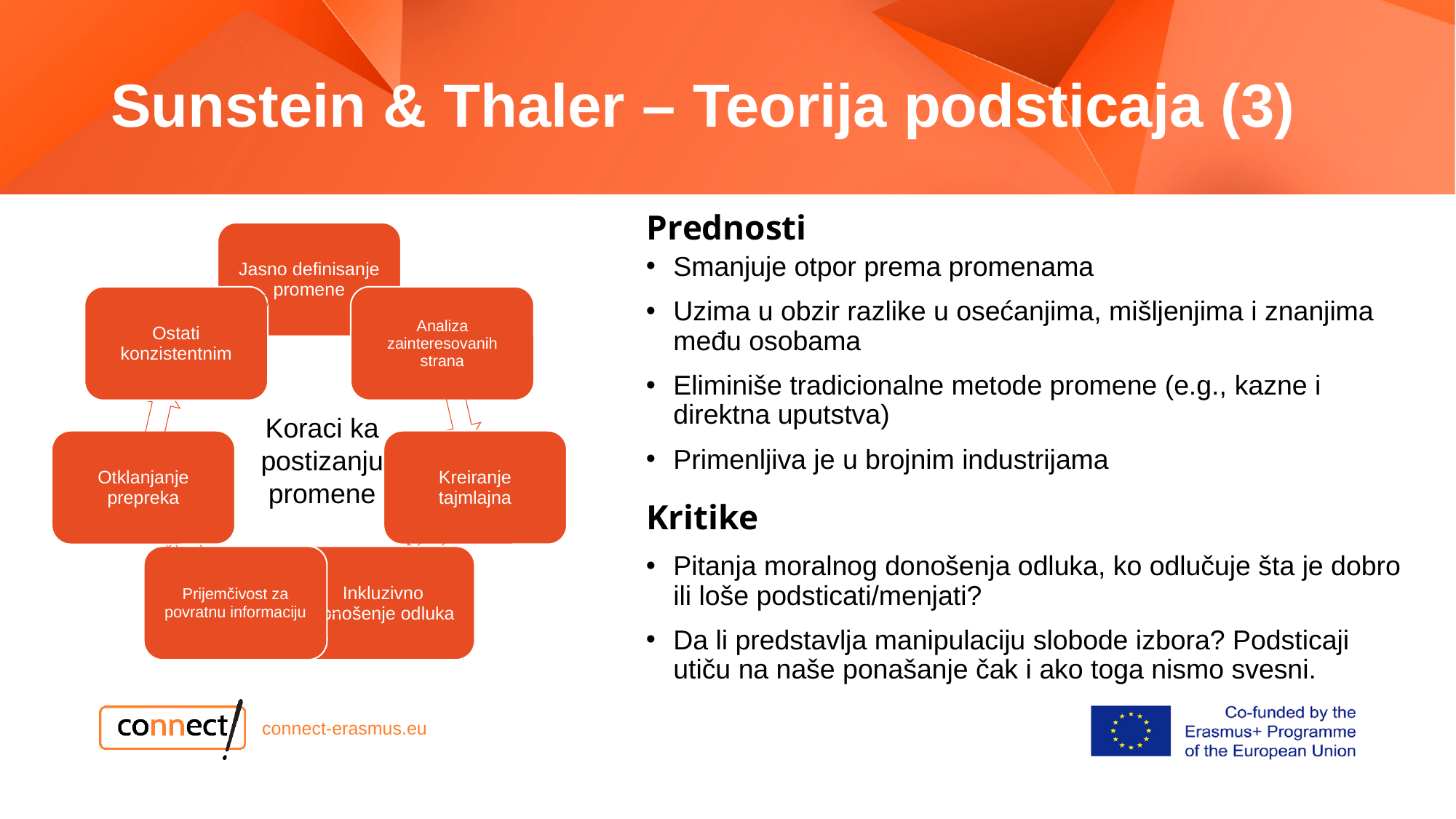

# Sunstein & Thaler – Teorija podsticaja (3)
Prednosti
Jasno definisanje promene
Prijemčivost za povratnu informaciju
Otklanjanje prepreka
Ostati konzistentnim
Analiza zainteresovanih strana
Kreiranje tajmlajna
Smanjuje otpor prema promenama
Uzima u obzir razlike u osećanjima, mišljenjima i znanjima među osobama
Eliminiše tradicionalne metode promene (e.g., kazne i direktna uputstva)
Primenljiva je u brojnim industrijama

Koraci ka postizanju promene
Kritike
Pitanja moralnog donošenja odluka, ko odlučuje šta je dobro ili loše podsticati/menjati?
Da li predstavlja manipulaciju slobode izbora? Podsticaji utiču na naše ponašanje čak i ako toga nismo svesni.
connect-erasmus.eu